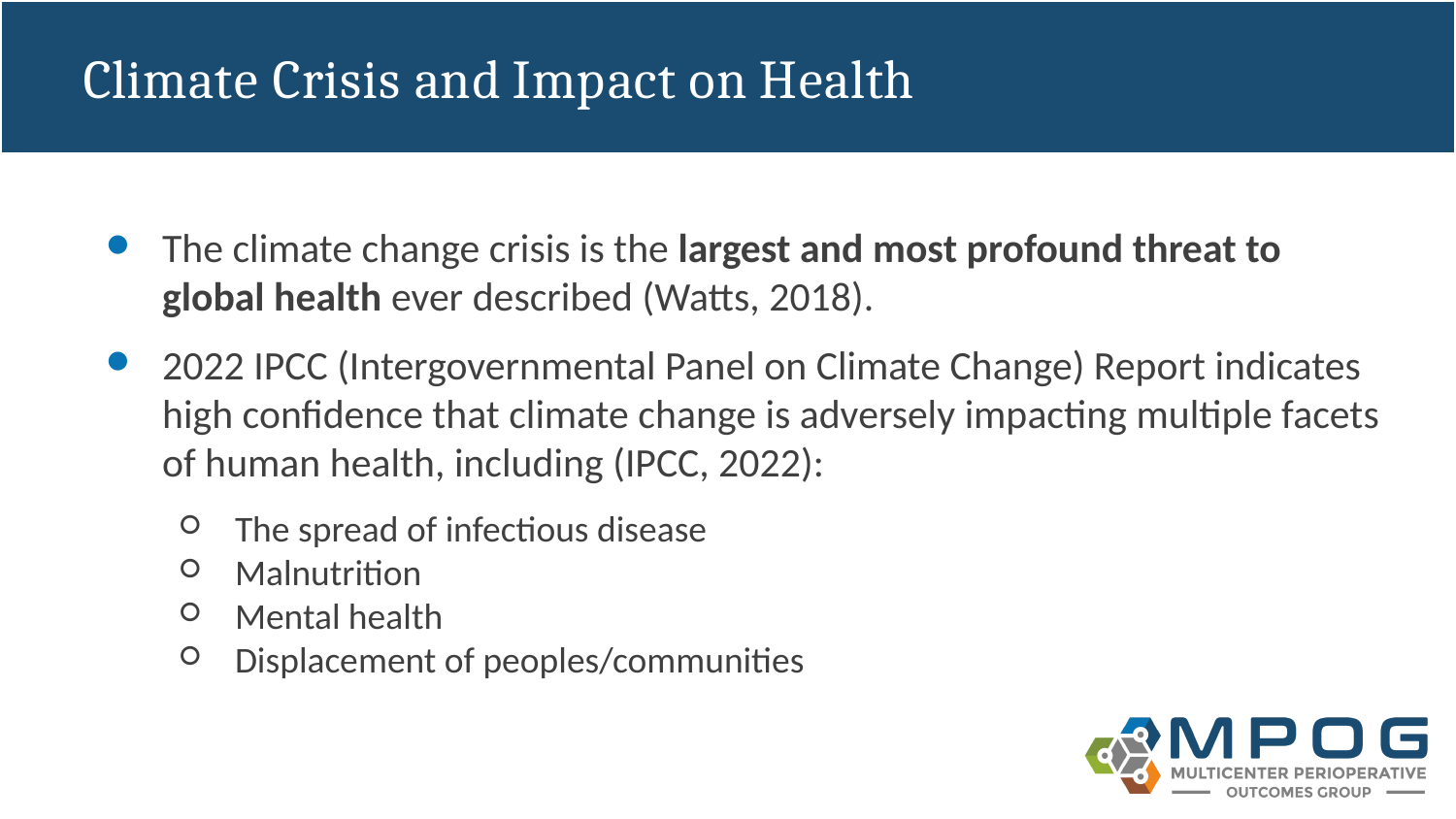

# Climate Crisis and Impact on Health
The climate change crisis is the largest and most profound threat to global health ever described (Watts, 2018).
2022 IPCC (Intergovernmental Panel on Climate Change) Report indicates high confidence that climate change is adversely impacting multiple facets of human health, including (IPCC, 2022):
The spread of infectious disease
Malnutrition
Mental health
Displacement of peoples/communities